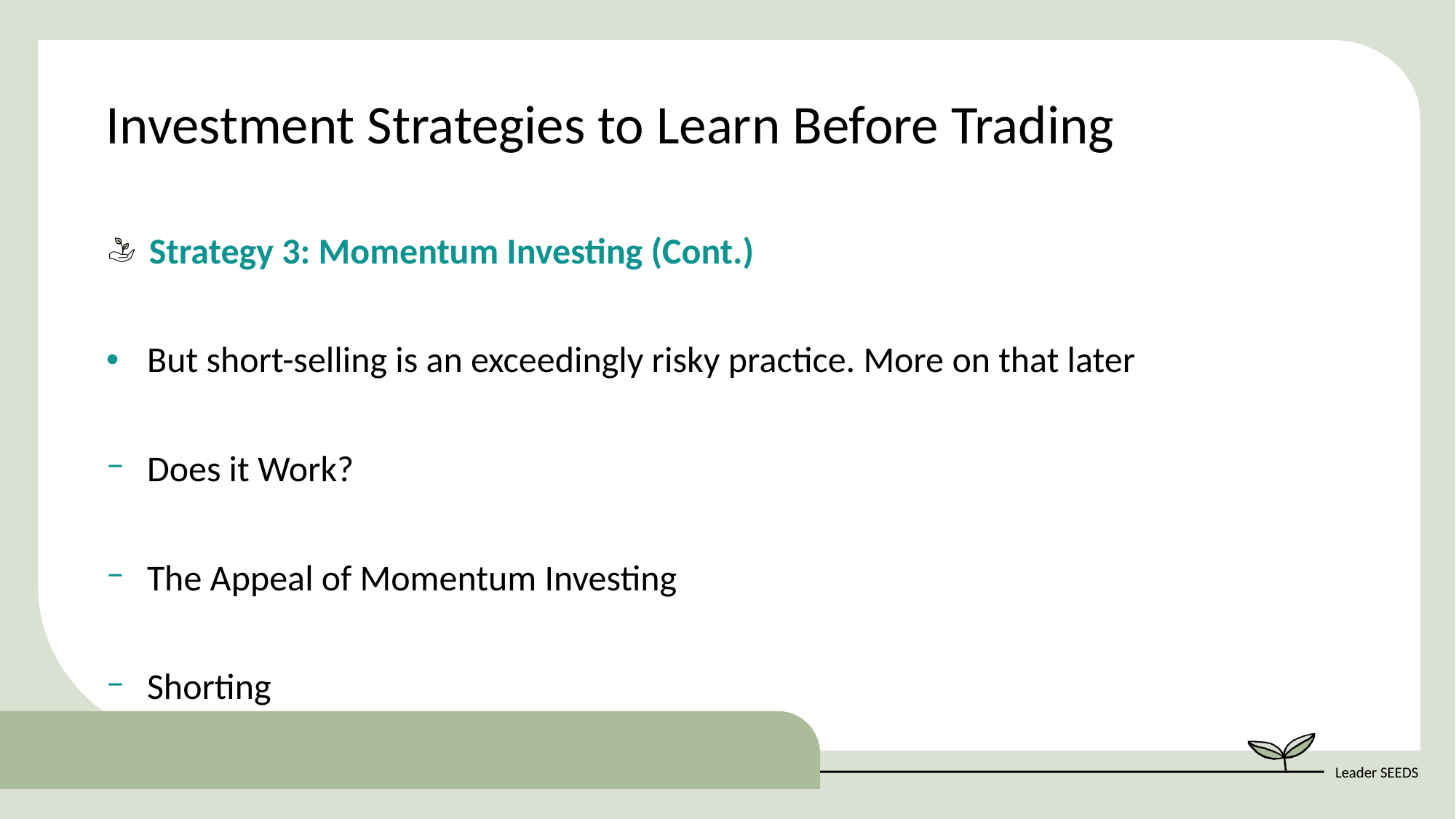

Investment Strategies to Learn Before Trading
Strategy 3: Momentum Investing (Cont.)

But short-selling is an exceedingly risky practice. More on that later

Does it Work?

The Appeal of Momentum Investing

Shorting